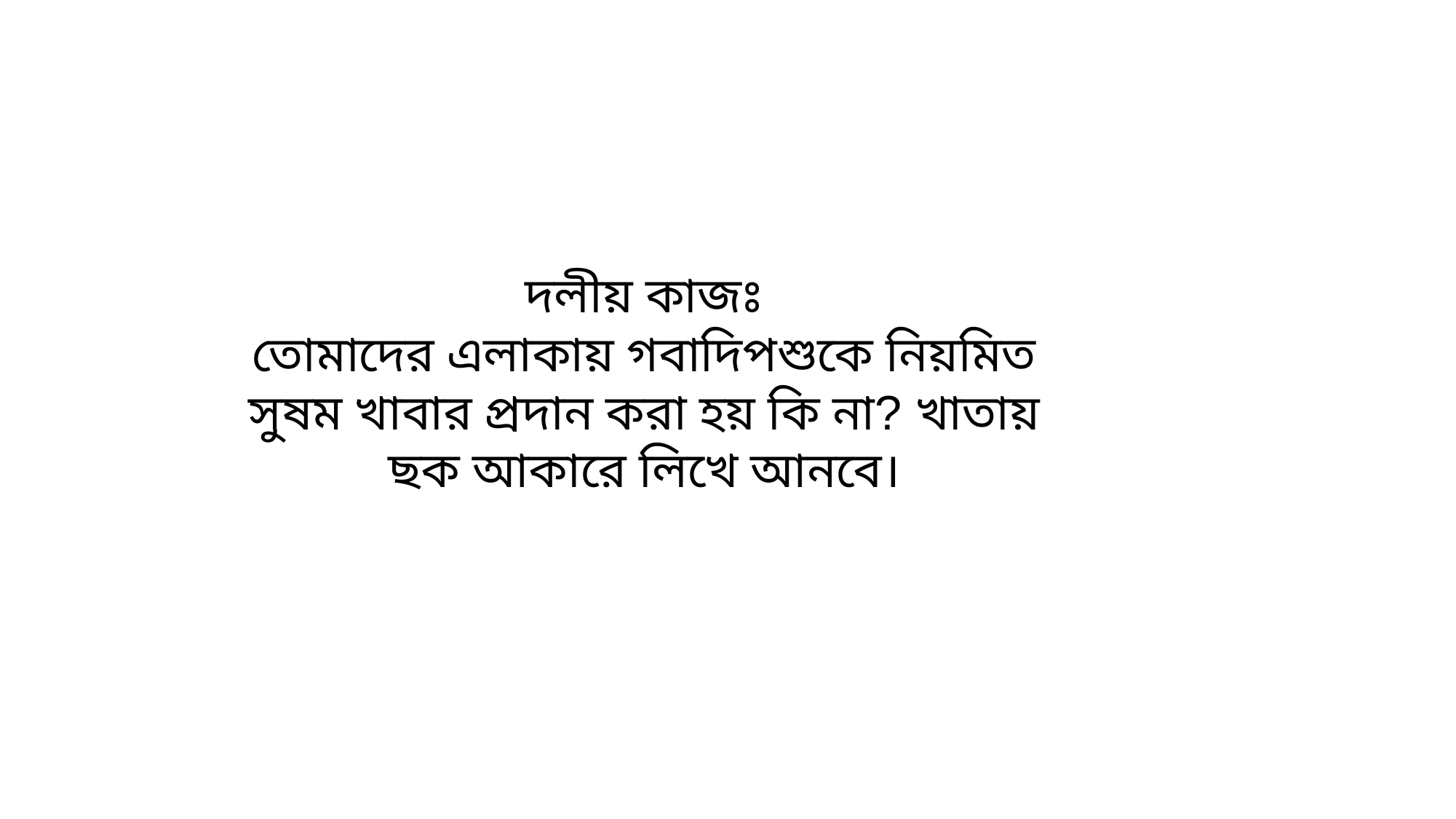

দলীয় কাজঃ
তোমাদের এলাকায় গবাদিপশুকে নিয়মিত সুষম খাবার প্রদান করা হয় কি না? খাতায় ছক আকারে লিখে আনবে।